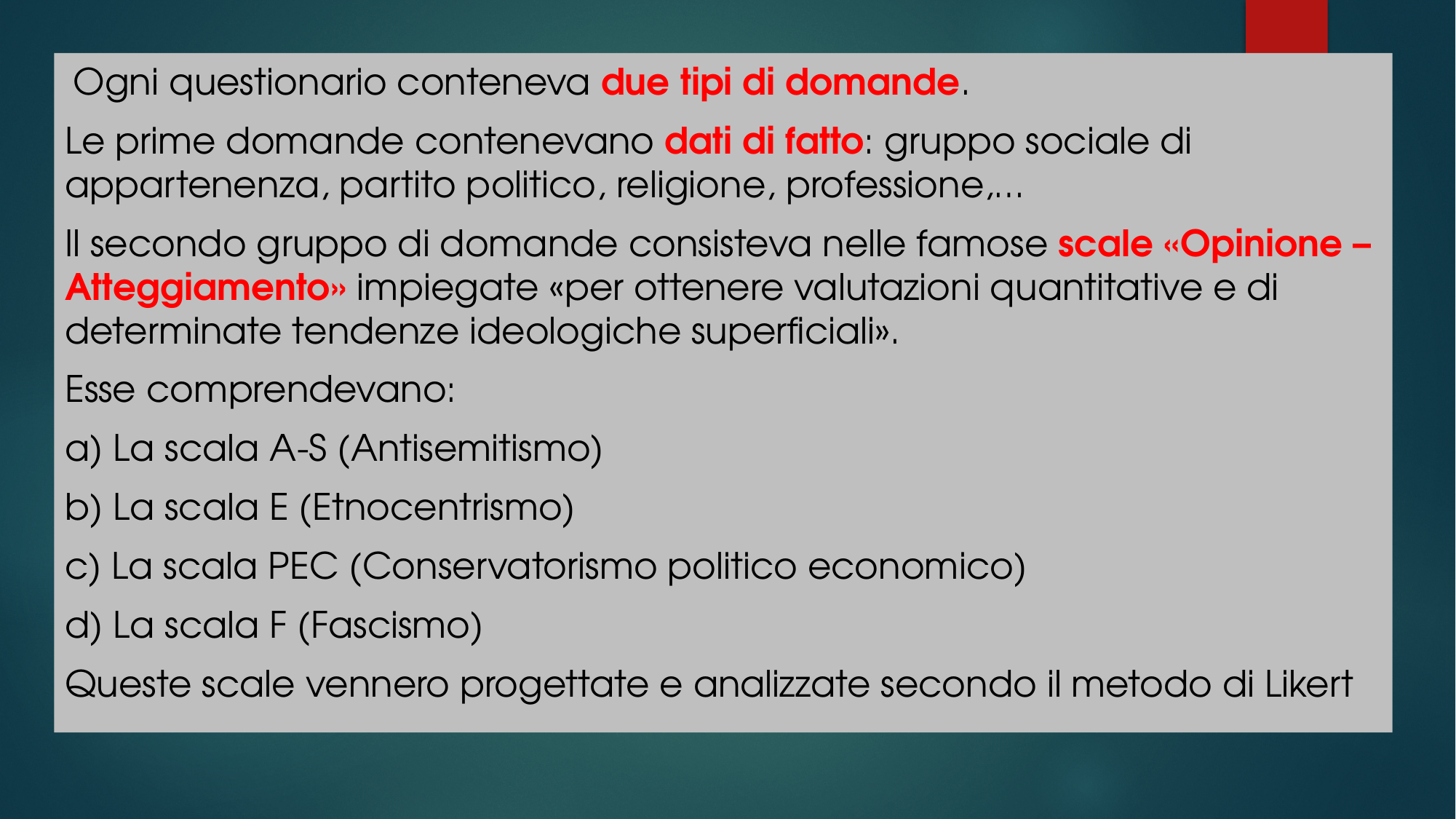

Ogni questionario conteneva due tipi di domande.
Le prime domande contenevano dati di fatto: gruppo sociale di appartenenza, partito politico, religione, professione,…
Il secondo gruppo di domande consisteva nelle famose scale «Opinione – Atteggiamento» impiegate «per ottenere valutazioni quantitative e di determinate tendenze ideologiche superficiali».
Esse comprendevano:
a) La scala A-S (Antisemitismo)
b) La scala E (Etnocentrismo)
c) La scala PEC (Conservatorismo politico economico)
d) La scala F (Fascismo)
Queste scale vennero progettate e analizzate secondo il metodo di Likert